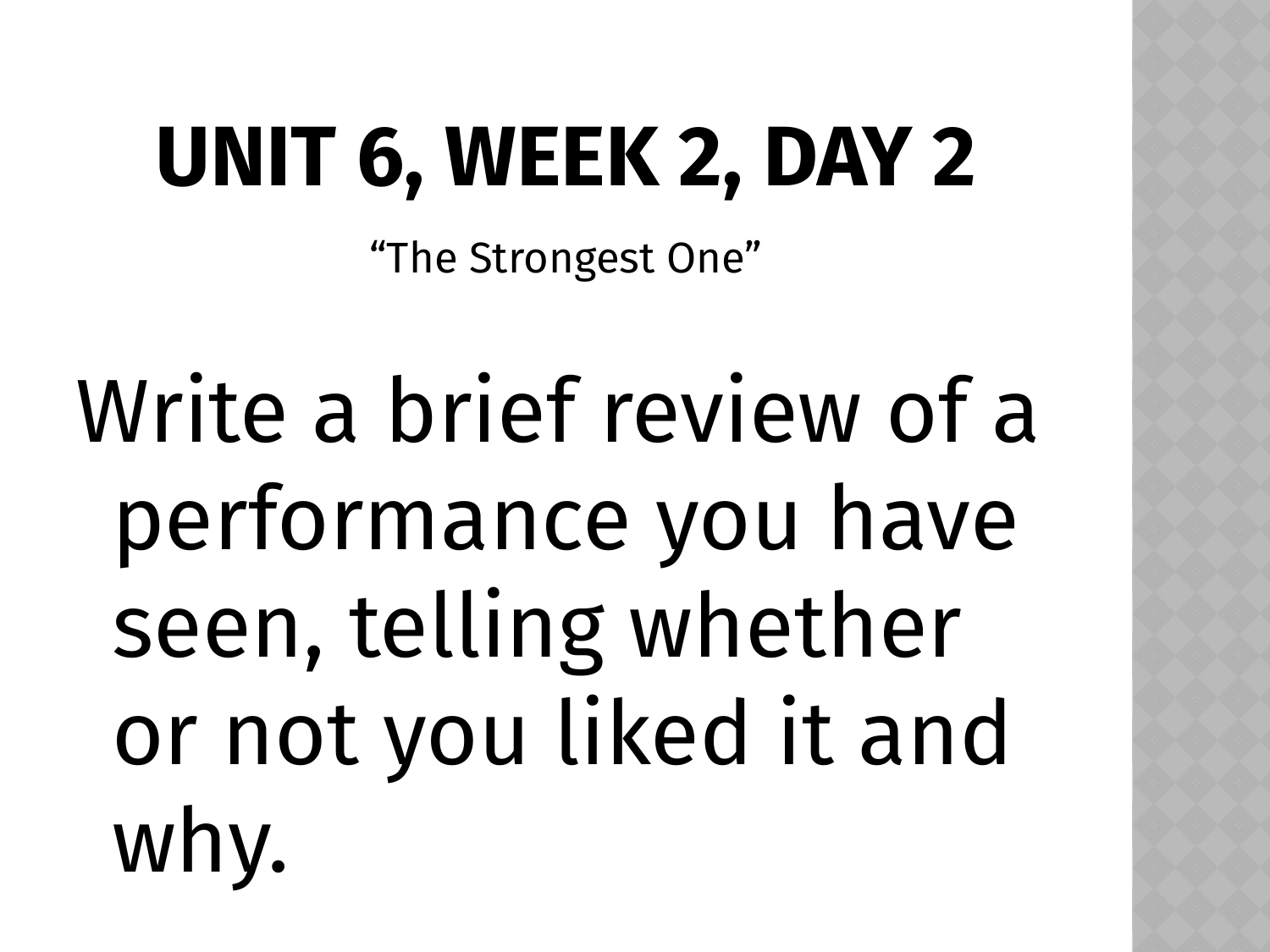

# Unit 6, Week 2, Day 2
“The Strongest One”

Write a brief review of a performance you have seen, telling whether or not you liked it and why.